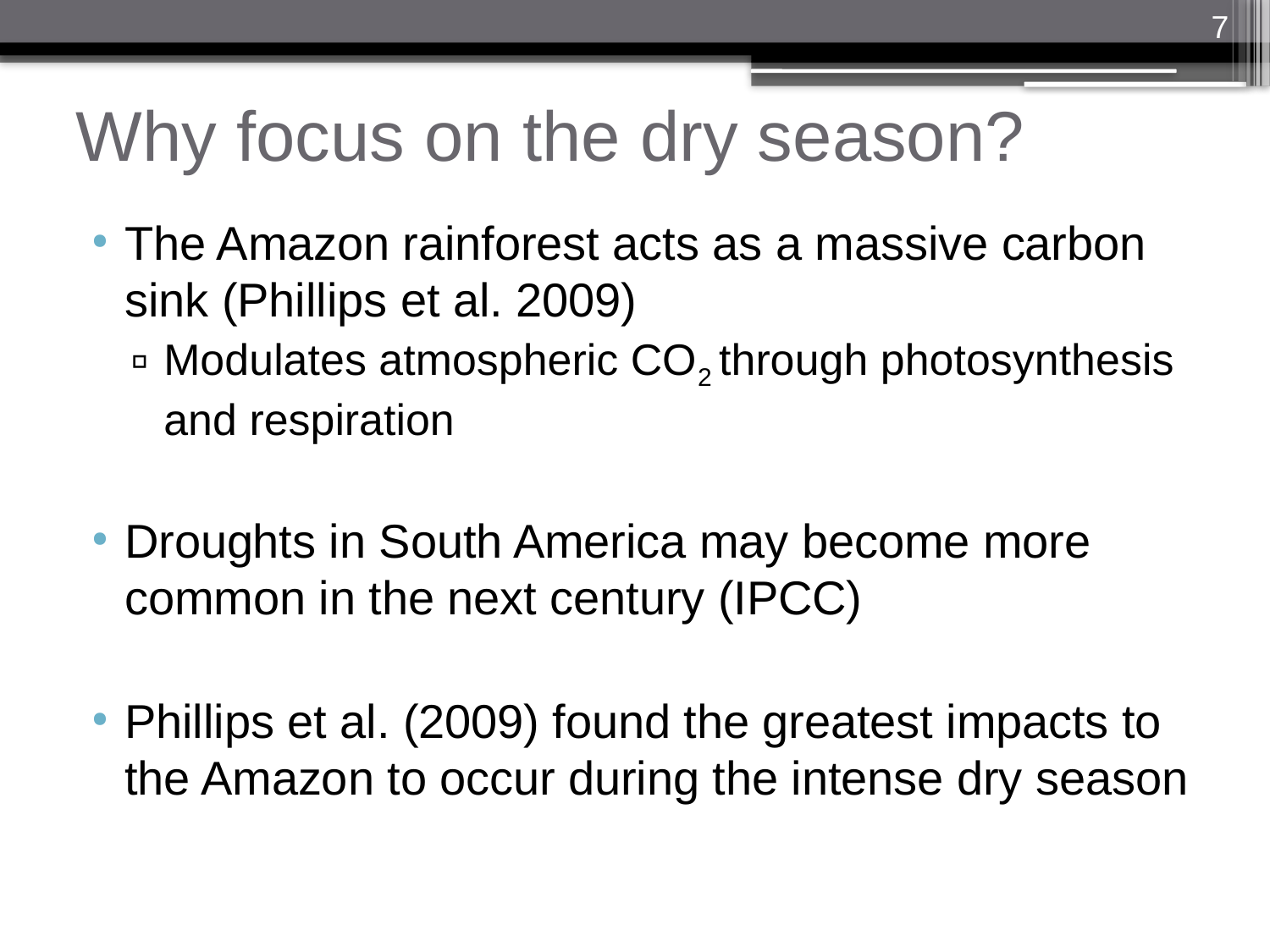

7
# Why focus on the dry season?
The Amazon rainforest acts as a massive carbon sink (Phillips et al. 2009)
Modulates atmospheric CO2 through photosynthesis and respiration

Droughts in South America may become more common in the next century (IPCC)

Phillips et al. (2009) found the greatest impacts to the Amazon to occur during the intense dry season